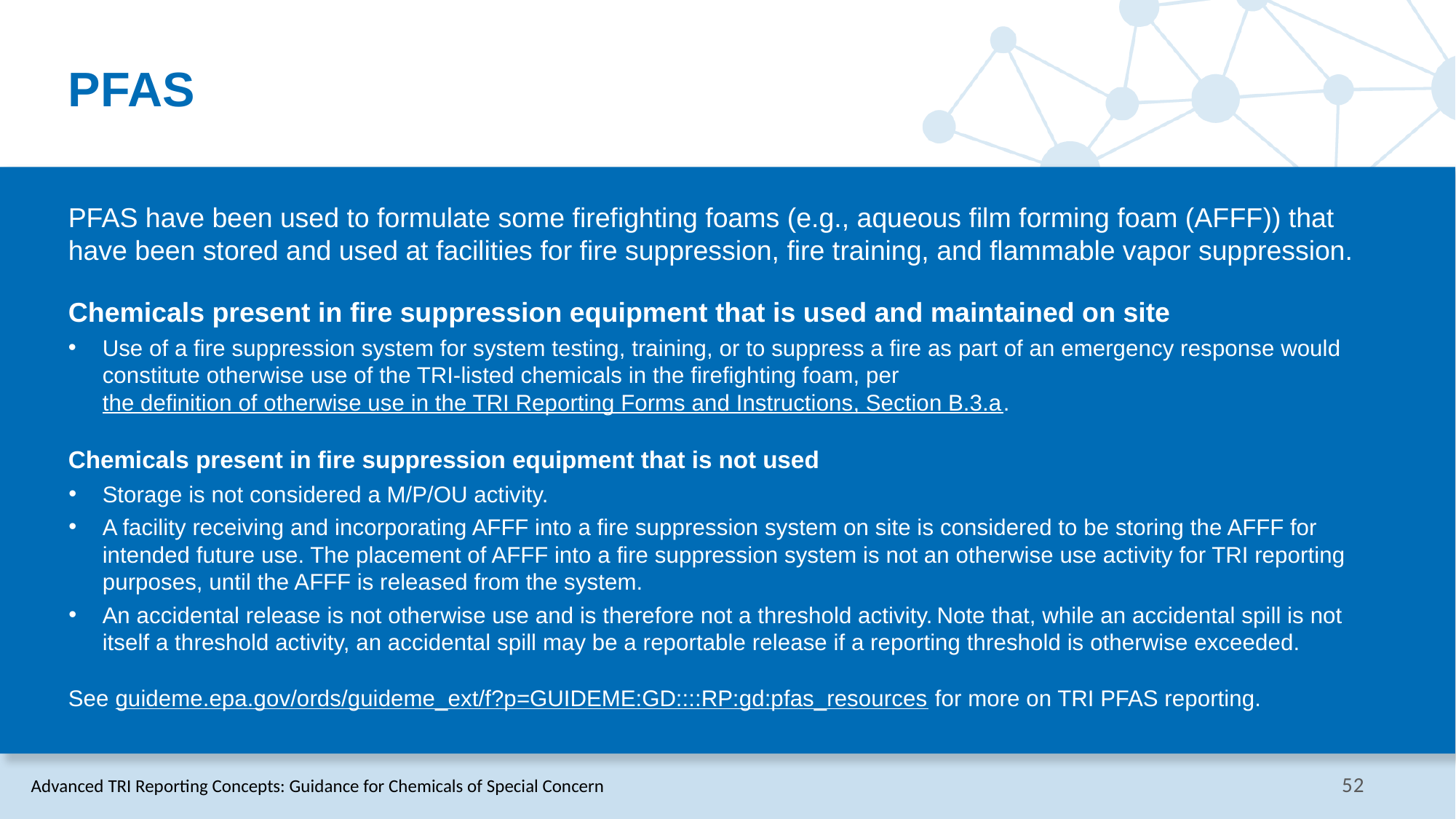

# PFAS
PFAS have been used to formulate some firefighting foams (e.g., aqueous film forming foam (AFFF)) that have been stored and used at facilities for fire suppression, fire training, and flammable vapor suppression.

Chemicals present in fire suppression equipment that is used and maintained on site
Use of a fire suppression system for system testing, training, or to suppress a fire as part of an emergency response would constitute otherwise use of the TRI-listed chemicals in the firefighting foam, per the definition of otherwise use in the TRI Reporting Forms and Instructions, Section B.3.a.

Chemicals present in fire suppression equipment that is not used
Storage is not considered a M/P/OU activity.
A facility receiving and incorporating AFFF into a fire suppression system on site is considered to be storing the AFFF for intended future use. The placement of AFFF into a fire suppression system is not an otherwise use activity for TRI reporting purposes, until the AFFF is released from the system.
An accidental release is not otherwise use and is therefore not a threshold activity. Note that, while an accidental spill is not itself a threshold activity, an accidental spill may be a reportable release if a reporting threshold is otherwise exceeded.
See guideme.epa.gov/ords/guideme_ext/f?p=GUIDEME:GD::::RP:gd:pfas_resources for more on TRI PFAS reporting.
Advanced TRI Reporting Concepts: Guidance for Chemicals of Special Concern